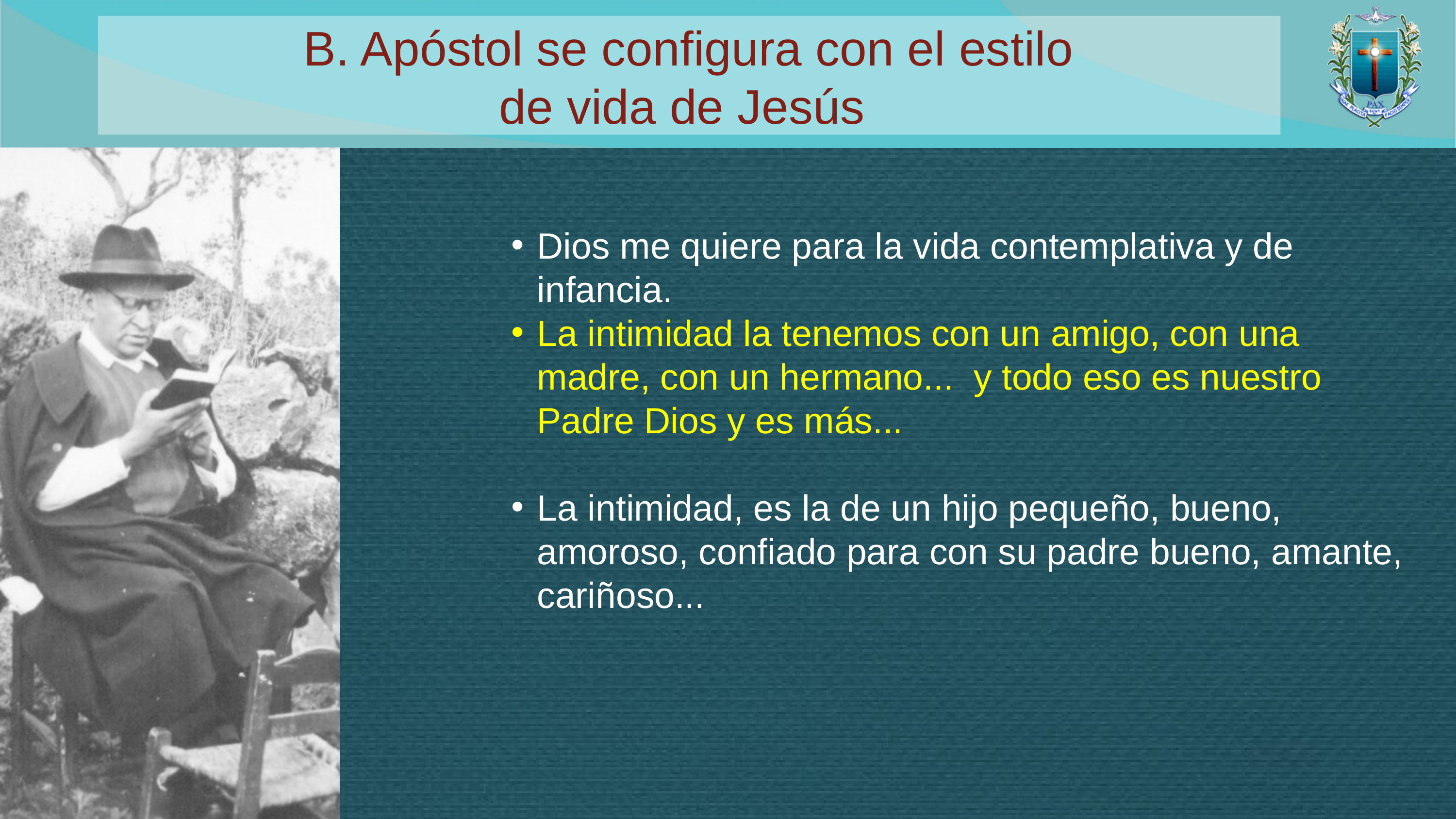

B. Apóstol se configura con el estilo
de vida de Jesús

Dios me quiere para la vida contemplativa y de infancia.
La intimidad la tenemos con un amigo, con una madre, con un hermano...  y todo eso es nuestro Padre Dios y es más...

La intimidad, es la de un hijo pequeño, bueno, amoroso, confiado para con su padre bueno, amante, cariñoso...